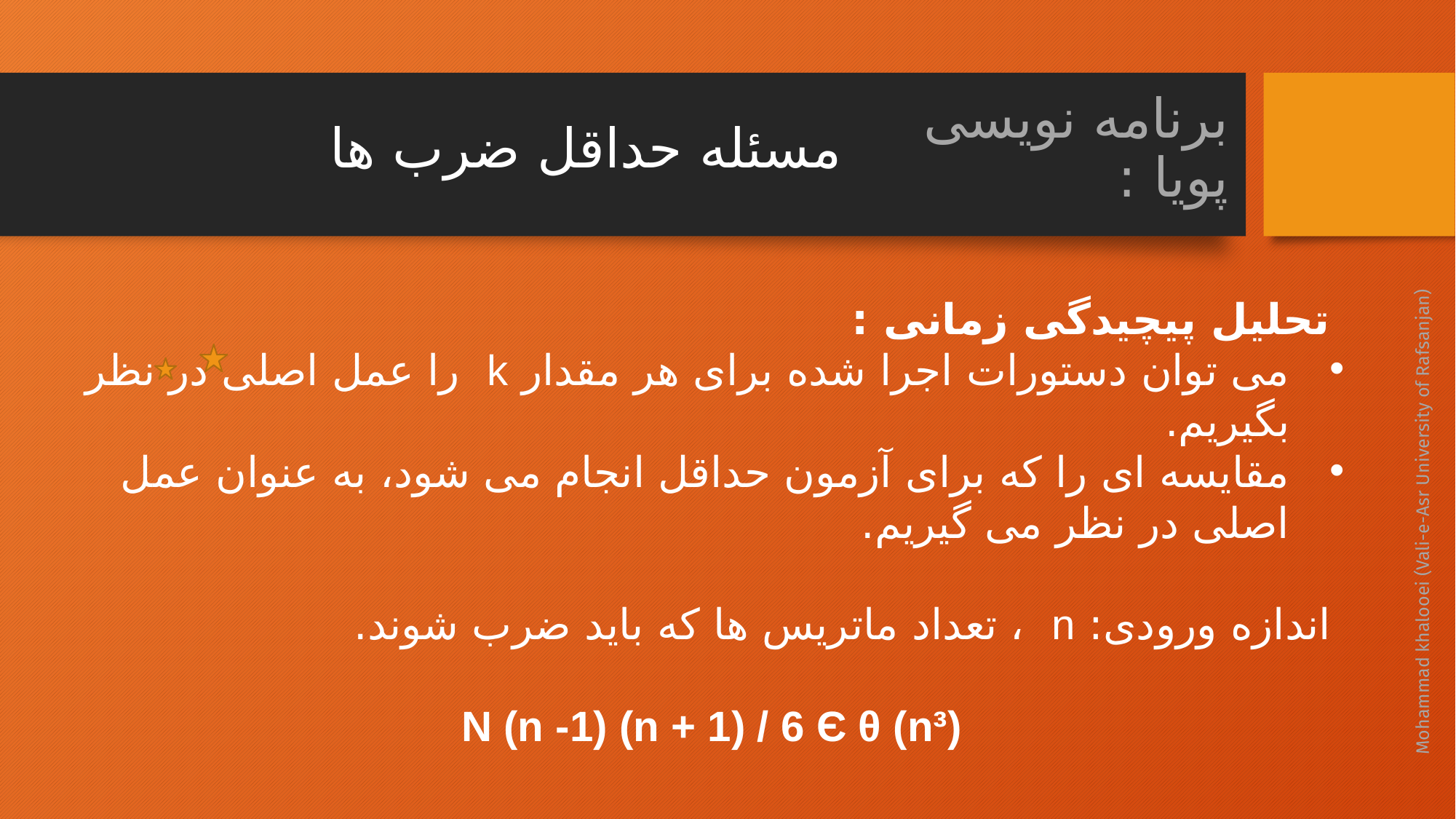

مسئله حداقل ضرب ها
# برنامه نویسی پویا :
 تحلیل پیچیدگی زمانی :
می توان دستورات اجرا شده برای هر مقدار k  را عمل اصلی در نظر بگیریم.
مقایسه ای را که برای آزمون حداقل انجام می شود، به عنوان عمل اصلی در نظر می گیریم.

 اندازه ورودی: n  ، تعداد ماتریس ها که باید ضرب شوند.

N (n -1) (n + 1) / 6 Є θ (n³)